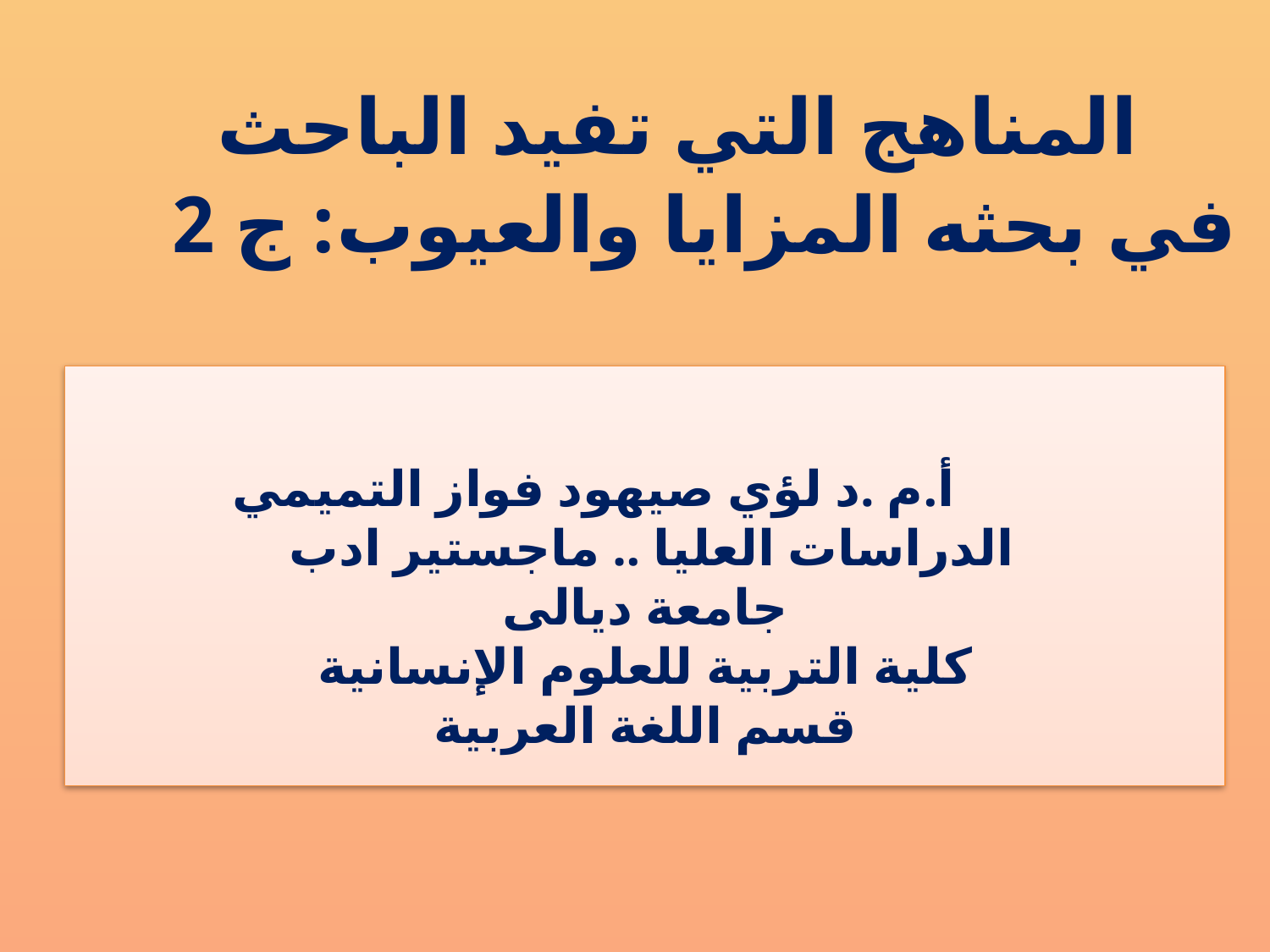

المناهج التي تفيد الباحث في بحثه المزايا والعيوب: ج 2
        أ.م .د لؤي صيهود فواز التميمي
الدراسات العليا .. ماجستير ادب
 جامعة ديالى
 كلية التربية للعلوم الإنسانية
 قسم اللغة العربية